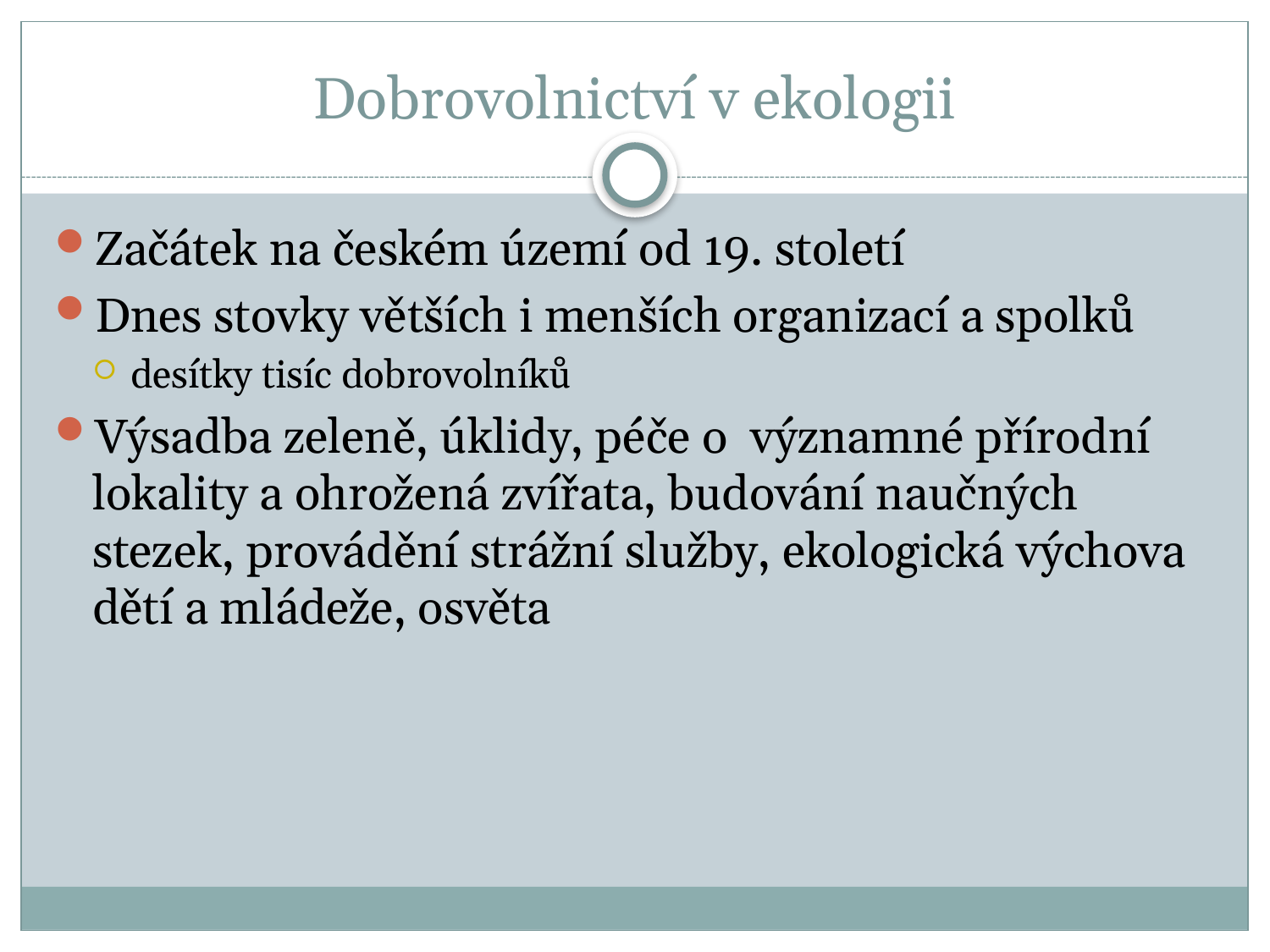

Dobrovolnictví v ekologii
Začátek na českém území od 19. století
Dnes stovky větších i menších organizací a spolků
desítky tisíc dobrovolníků
Výsadba zeleně, úklidy, péče o  významné přírodní lokality a ohrožená zvířata, budování naučných stezek, provádění strážní služby, ekologická výchova dětí a mládeže, osvěta